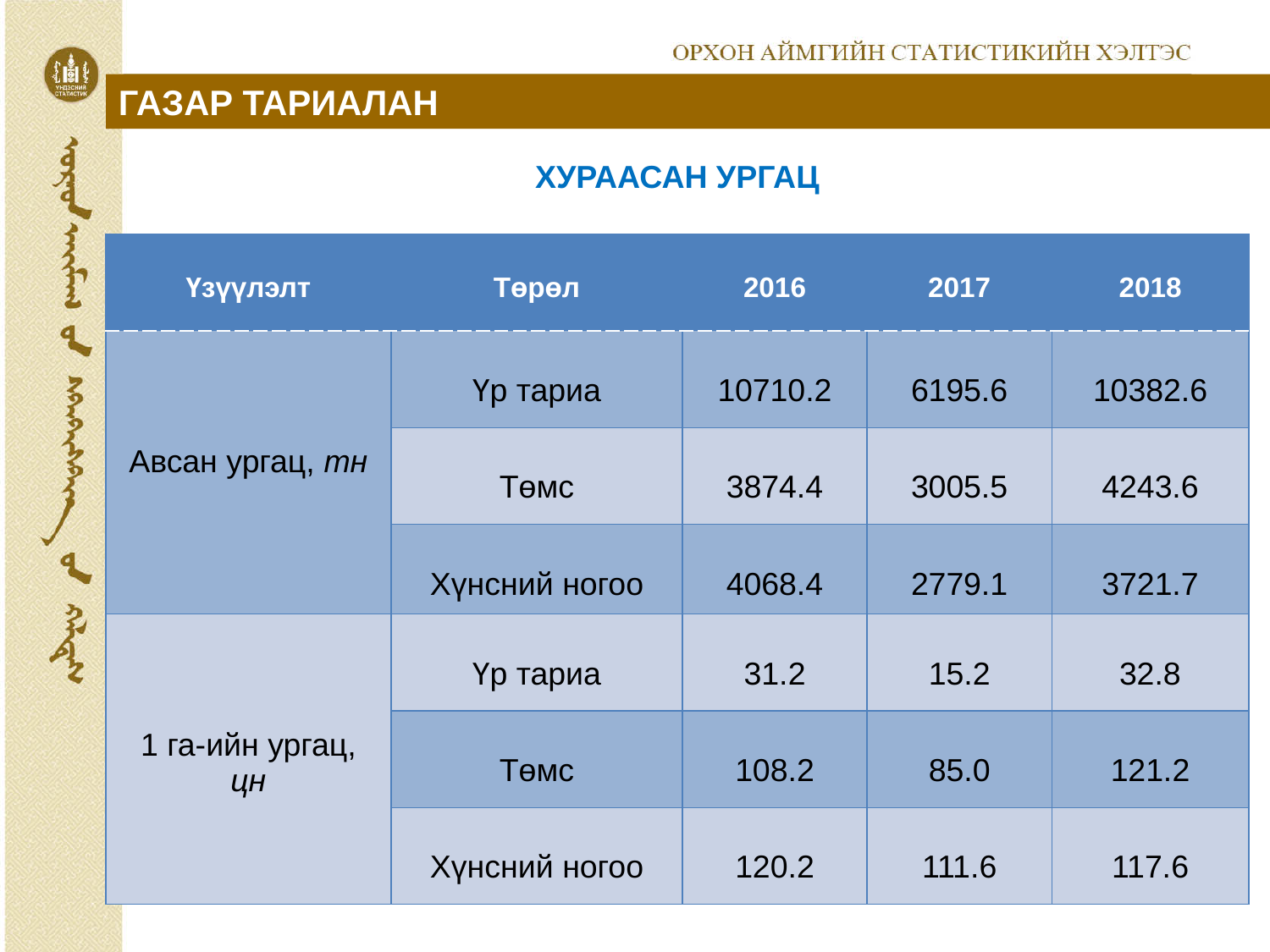

ГАЗАР ТАРИАЛАН
ХУРААСАН УРГАЦ
| Үзүүлэлт | Төрөл | 2016 | 2017 | 2018 |
| --- | --- | --- | --- | --- |
| Авсан ургац, тн | Үр тариа | 10710.2 | 6195.6 | 10382.6 |
|  | Төмс | 3874.4 | 3005.5 | 4243.6 |
|  | Хүнсний ногоо | 4068.4 | 2779.1 | 3721.7 |
| 1 га-ийн ургац, цн | Үр тариа | 31.2 | 15.2 | 32.8 |
|  | Төмс | 108.2 | 85.0 | 121.2 |
|  | Хүнсний ногоо | 120.2 | 111.6 | 117.6 |